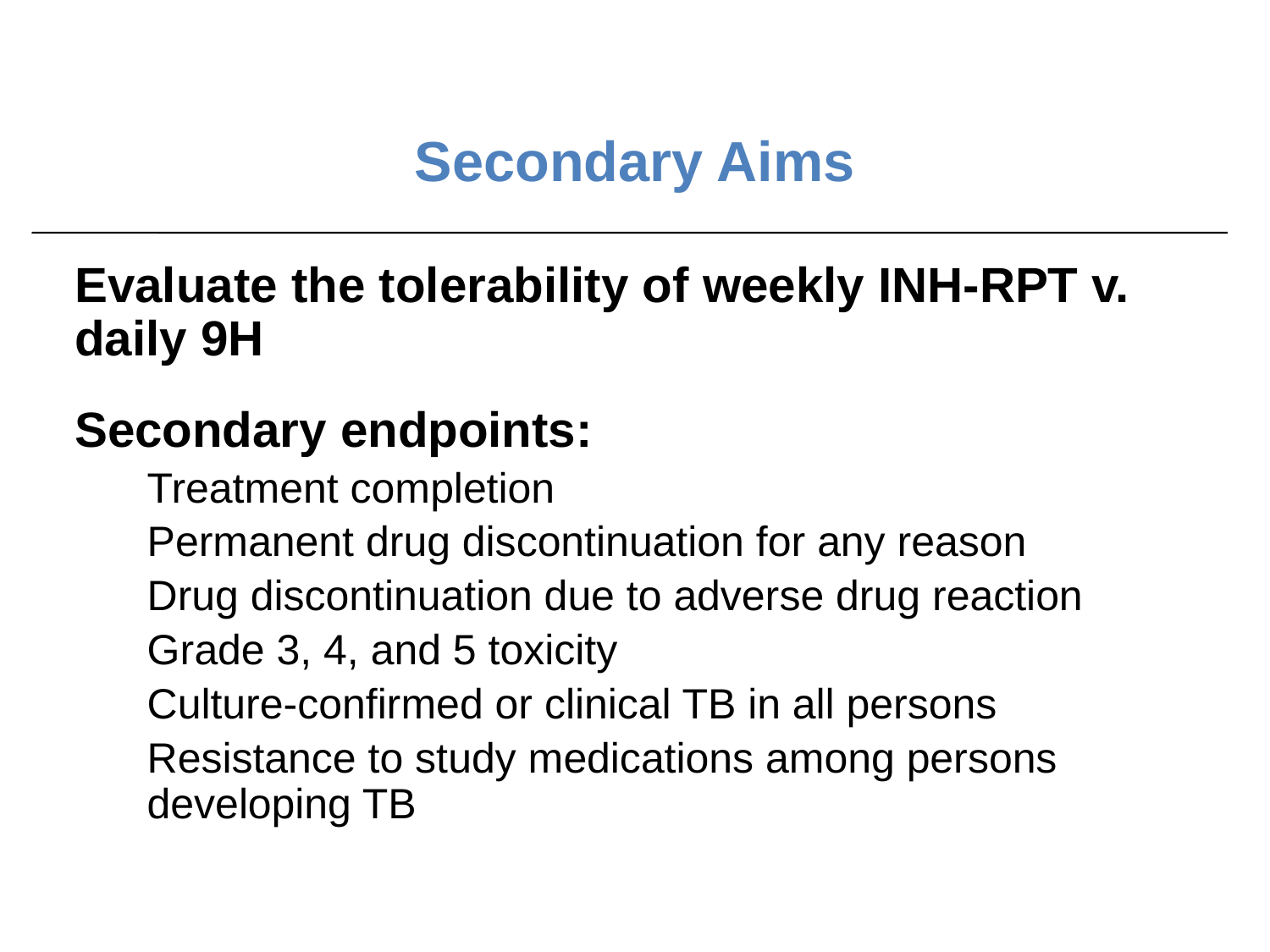

Secondary Aims

Evaluate the tolerability of weekly INH-RPT v. daily 9H
Secondary endpoints:
Treatment completion
Permanent drug discontinuation for any reason
Drug discontinuation due to adverse drug reaction
Grade 3, 4, and 5 toxicity
Culture-confirmed or clinical TB in all persons
Resistance to study medications among persons developing TB